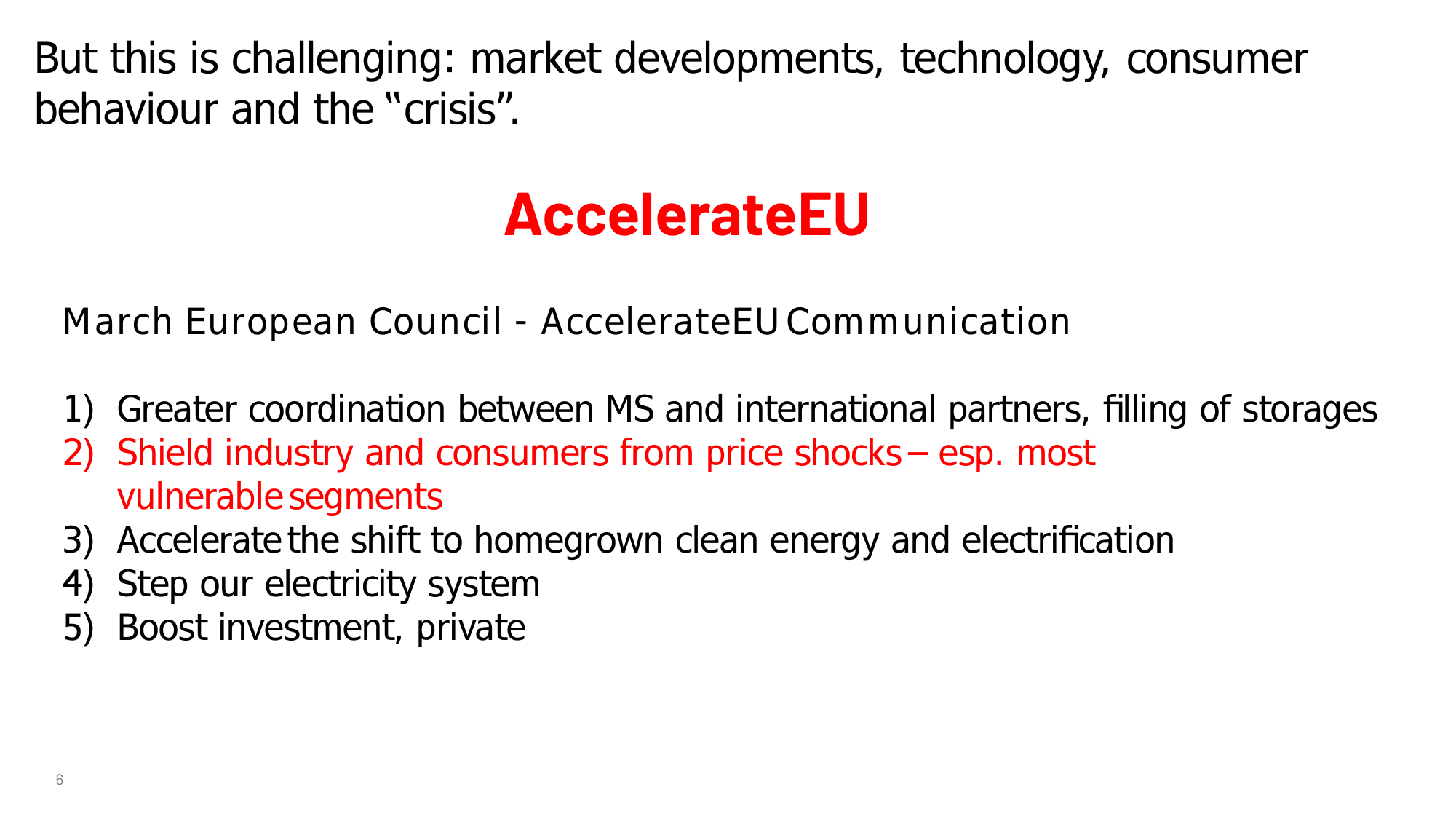

But this is challenging: market developments, technology, consumer behaviour and the “crisis”.
# AccelerateEU
March European Council - AccelerateEU Communication

Greater coordination between MS and international partners, filling of storages
Shield industry and consumers from price shocks – esp. most vulnerable segments
Accelerate the shift to homegrown clean energy and electrification
Step our electricity system
Boost investment, private

6